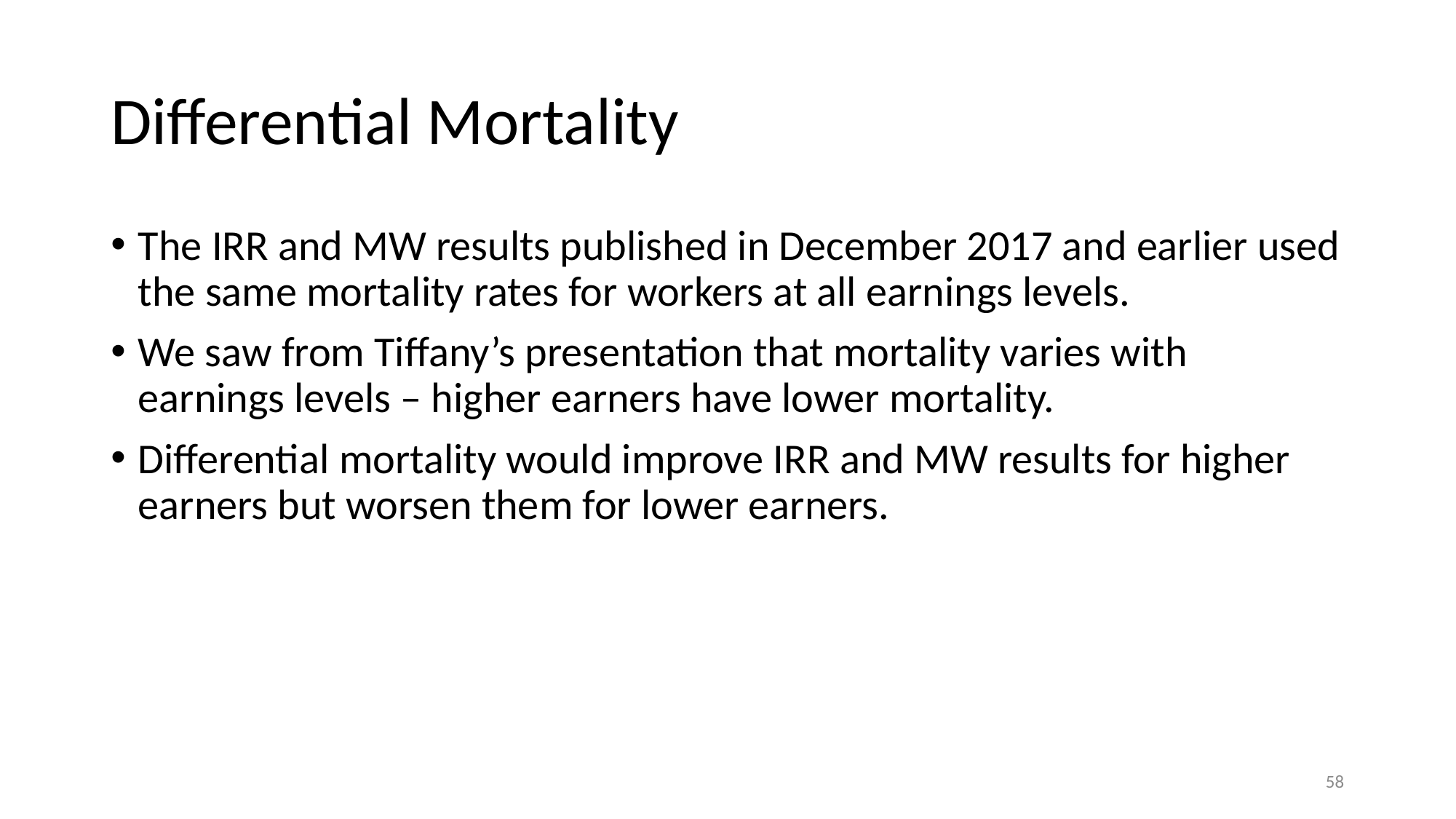

# Differential Mortality
The IRR and MW results published in December 2017 and earlier used the same mortality rates for workers at all earnings levels.
We saw from Tiffany’s presentation that mortality varies with earnings levels – higher earners have lower mortality.
Differential mortality would improve IRR and MW results for higher earners but worsen them for lower earners.

58